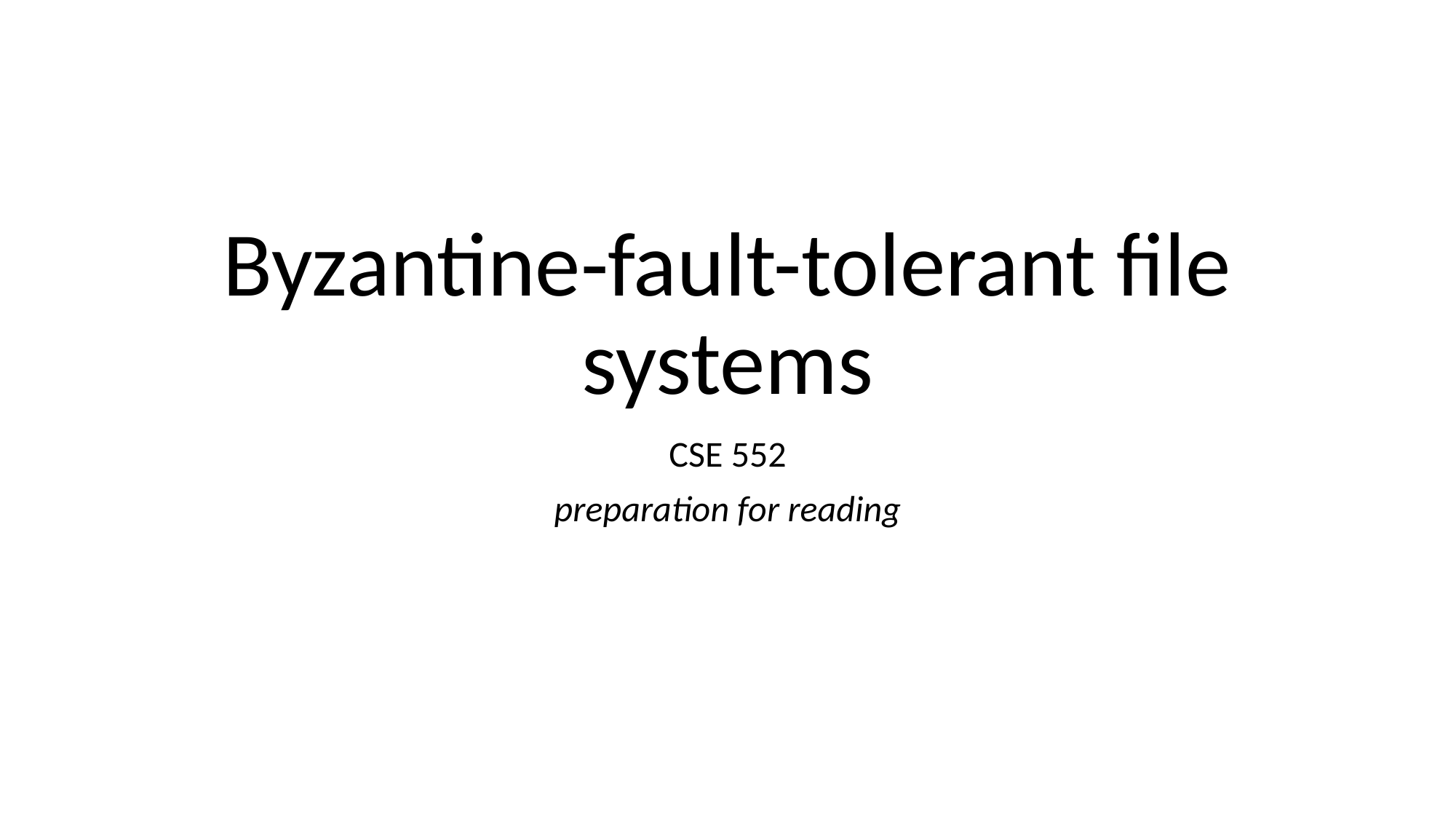

# Byzantine-fault-tolerant file systems
CSE 552
preparation for reading